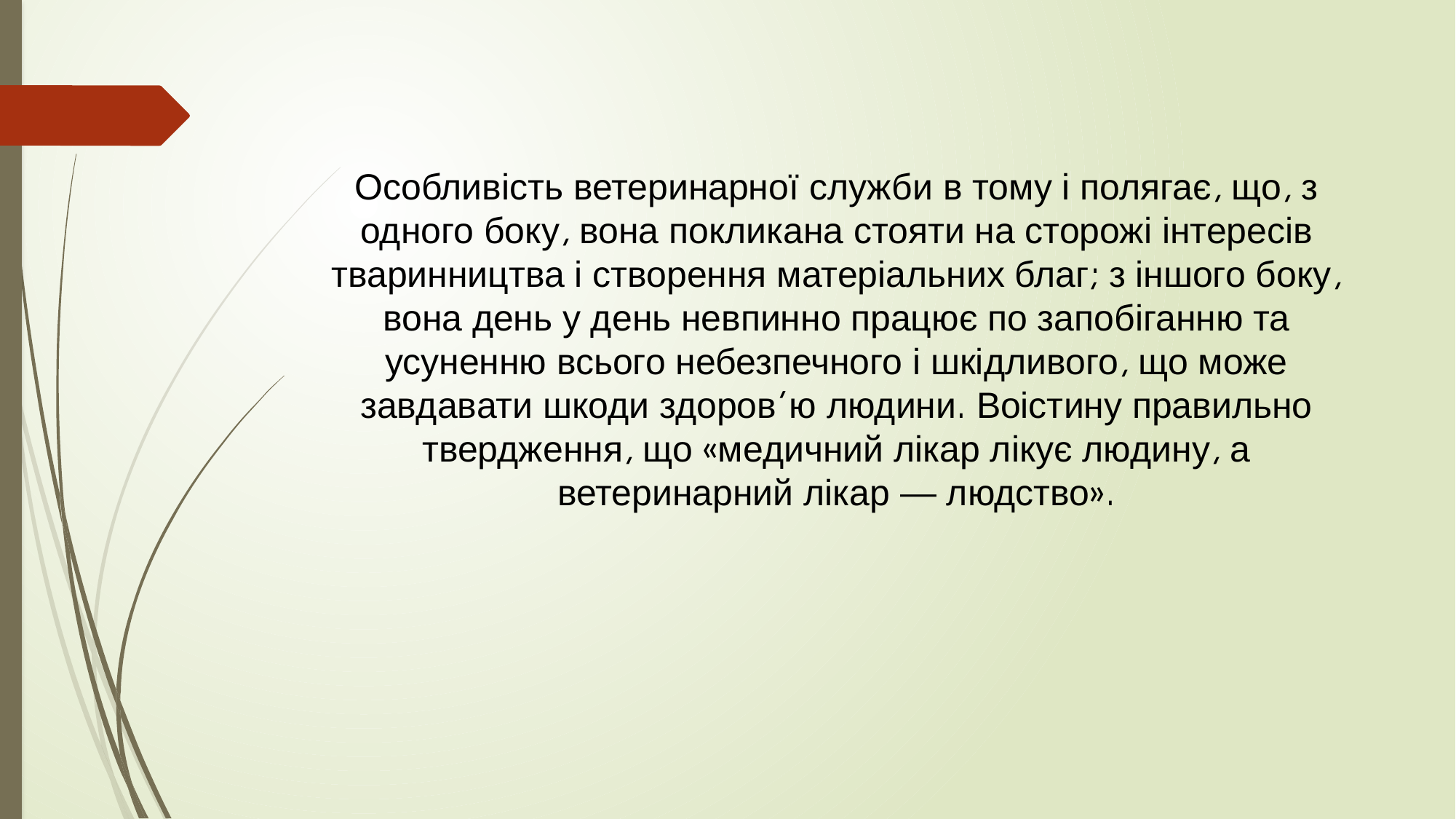

Особливість ветеринарної служби в тому і полягає, що, з одного боку, вона покликана стояти на сторожі інтересів тваринництва і створення матеріальних благ; з іншого боку, вона день у день невпинно працює по запобіганню та усуненню всього небезпечного і шкідливого, що може завдавати шкоди здоров’ю людини. Воістину правильно твердження, що «медичний лікар лікує людину, а ветеринарний лікар — людство».